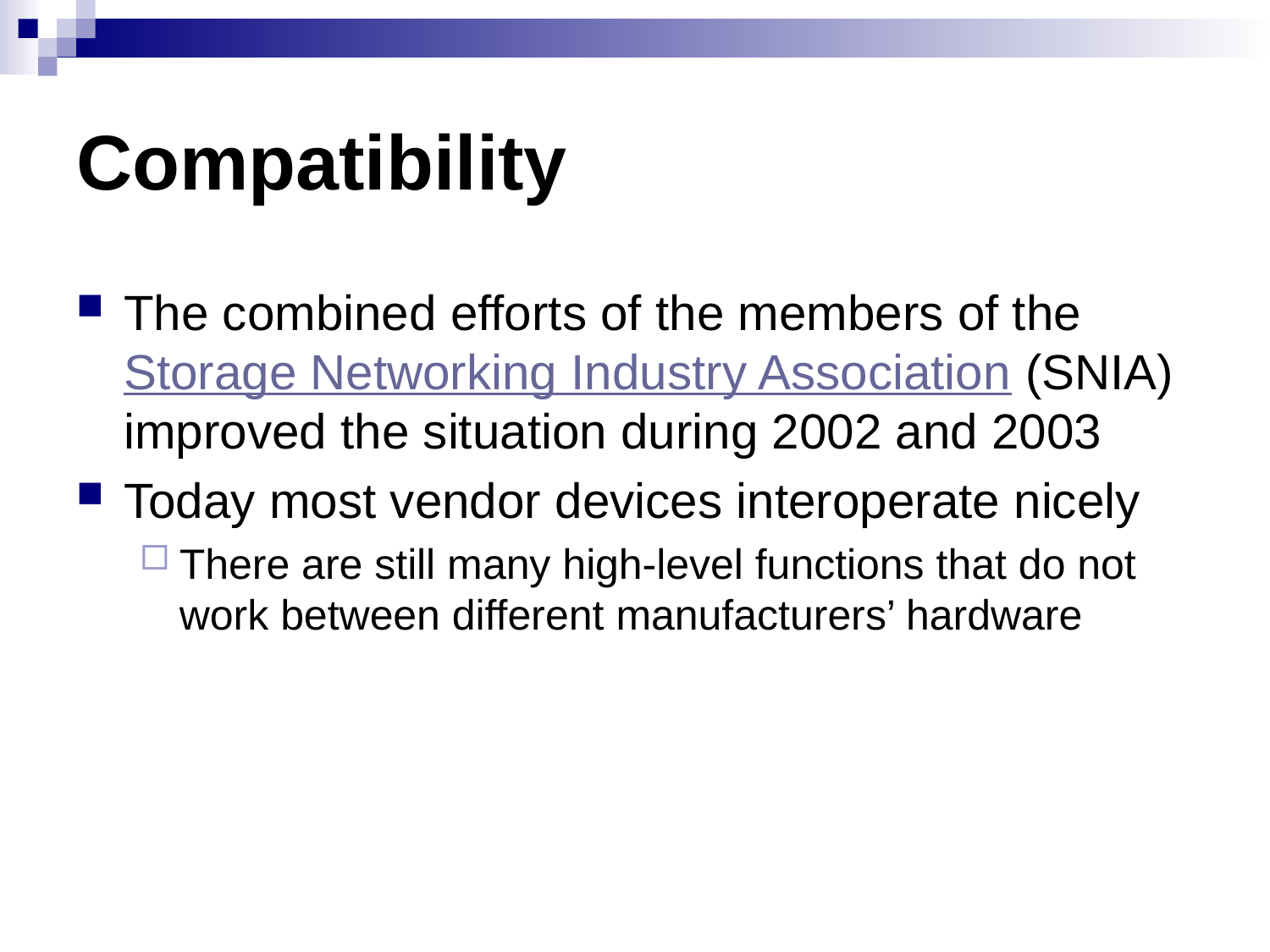

# Compatibility
The combined efforts of the members of the Storage Networking Industry Association (SNIA) improved the situation during 2002 and 2003
Today most vendor devices interoperate nicely
There are still many high-level functions that do not work between different manufacturers’ hardware